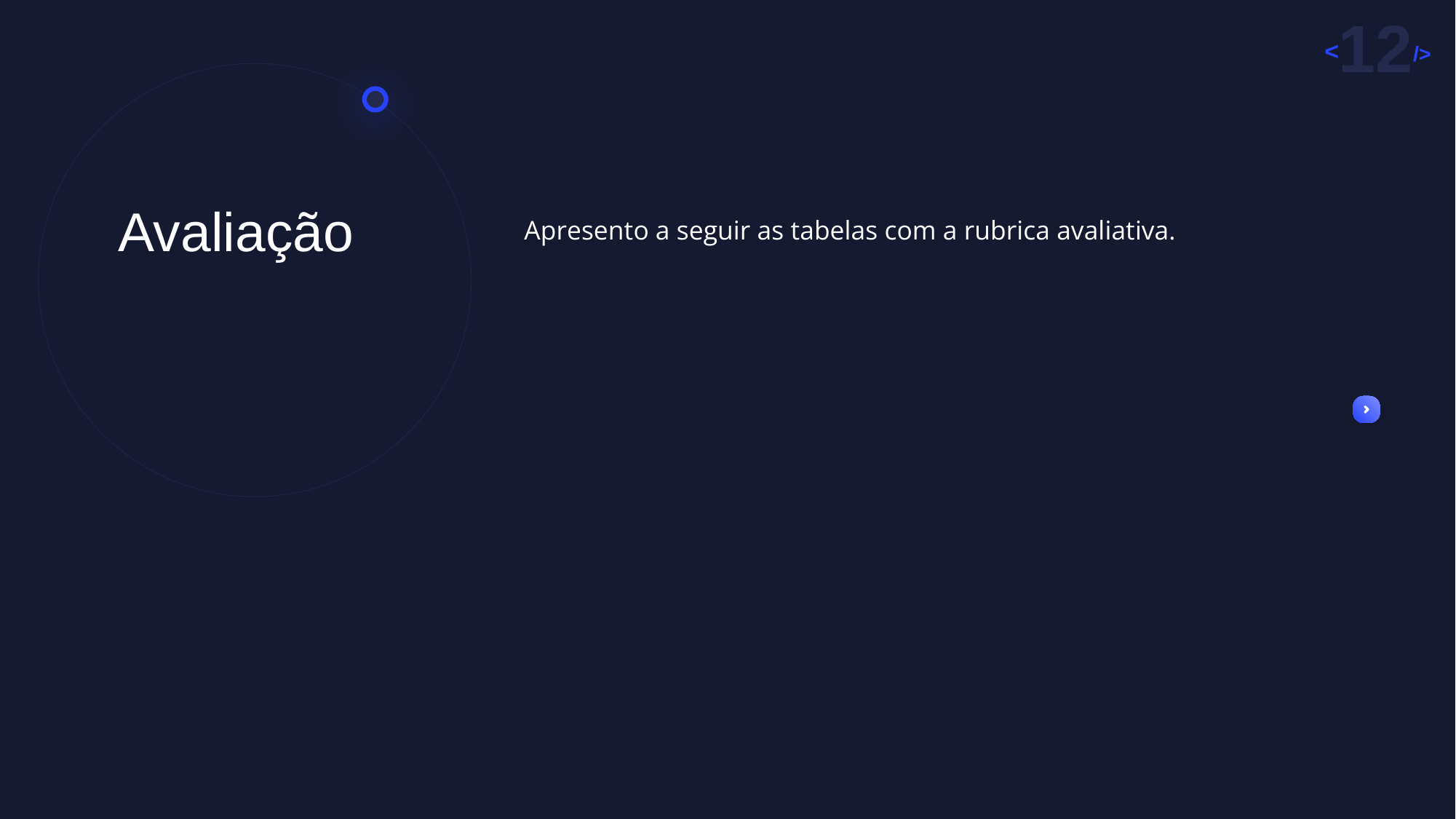

Avaliação
Apresento a seguir as tabelas com a rubrica avaliativa.